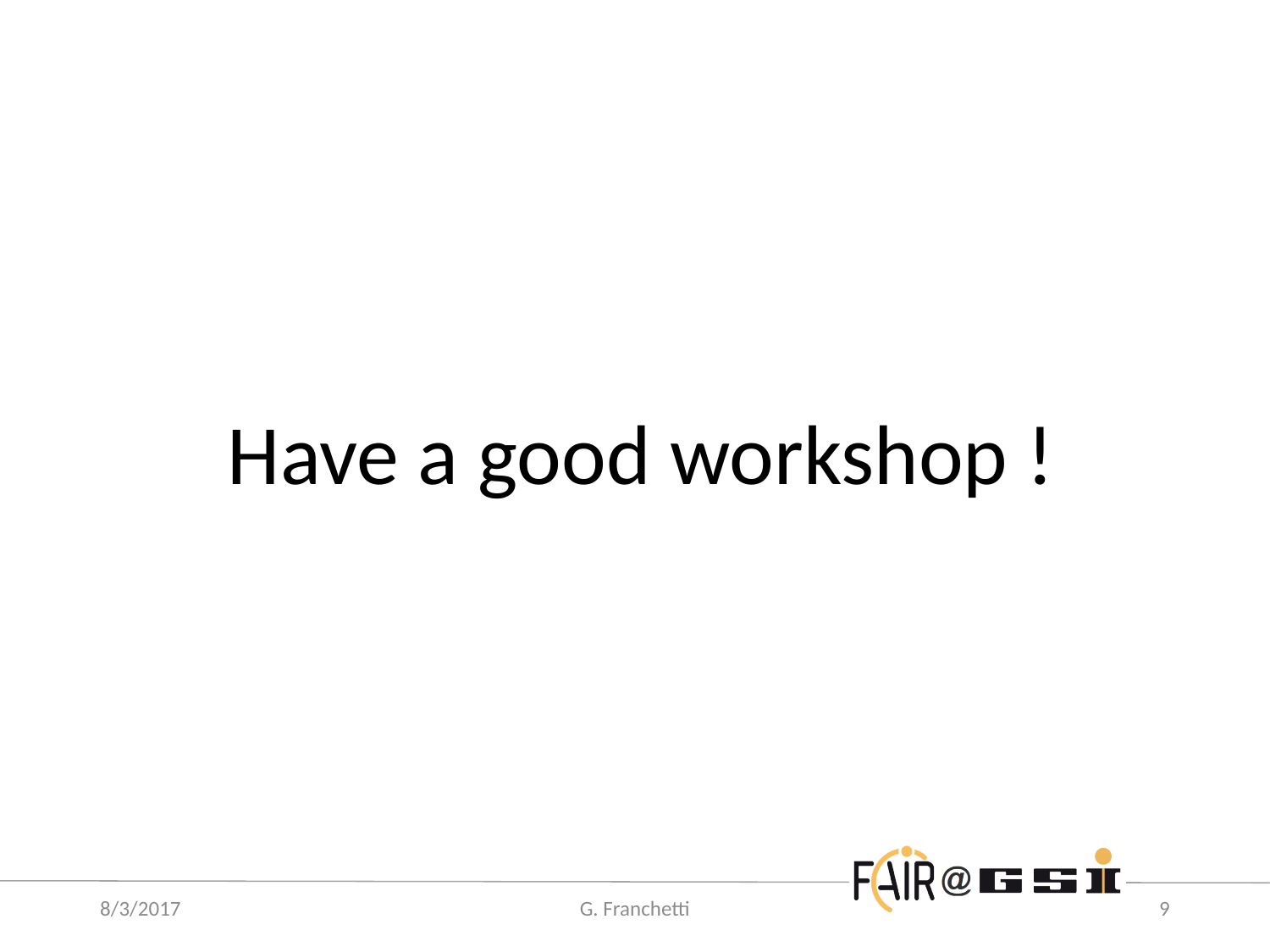

Have a good workshop !
8/3/2017
G. Franchetti
9